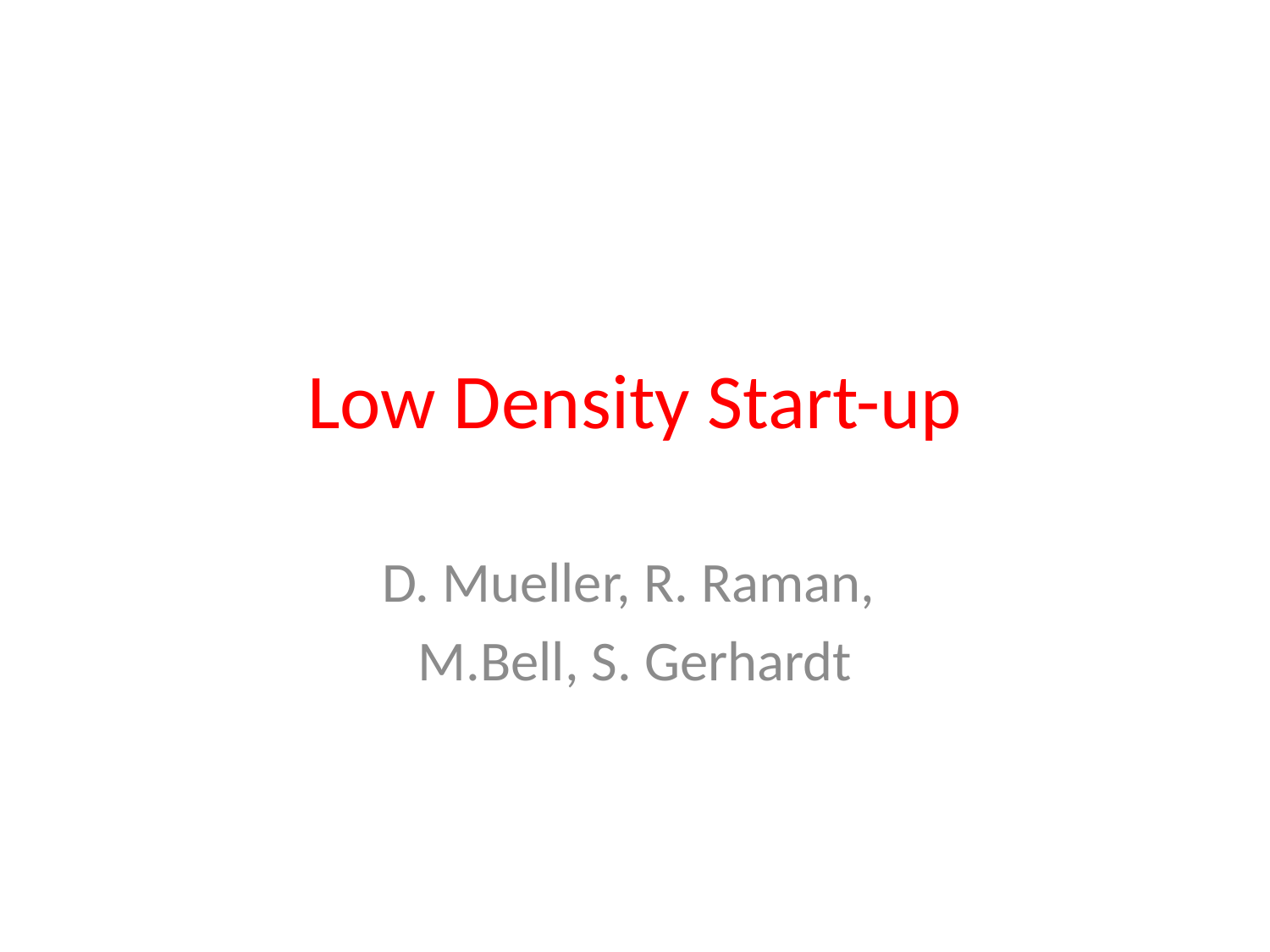

# Low Density Start-up
D. Mueller, R. Raman,
M.Bell, S. Gerhardt